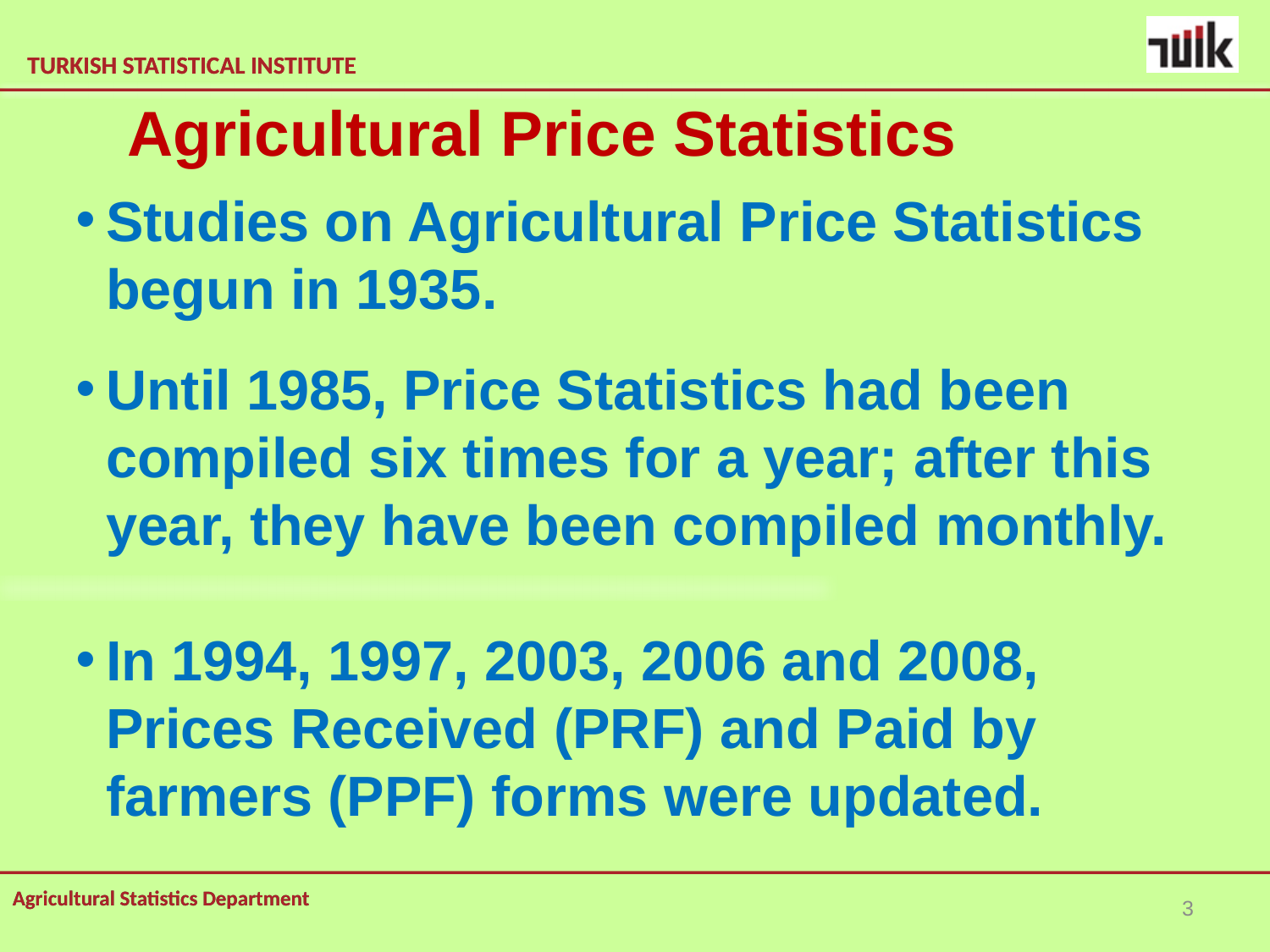

Agricultural Price Statistics
Studies on Agricultural Price Statistics begun in 1935.

Until 1985, Price Statistics had been compiled six times for a year; after this year, they have been compiled monthly.

In 1994, 1997, 2003, 2006 and 2008, Prices Received (PRF) and Paid by farmers (PPF) forms were updated.
3